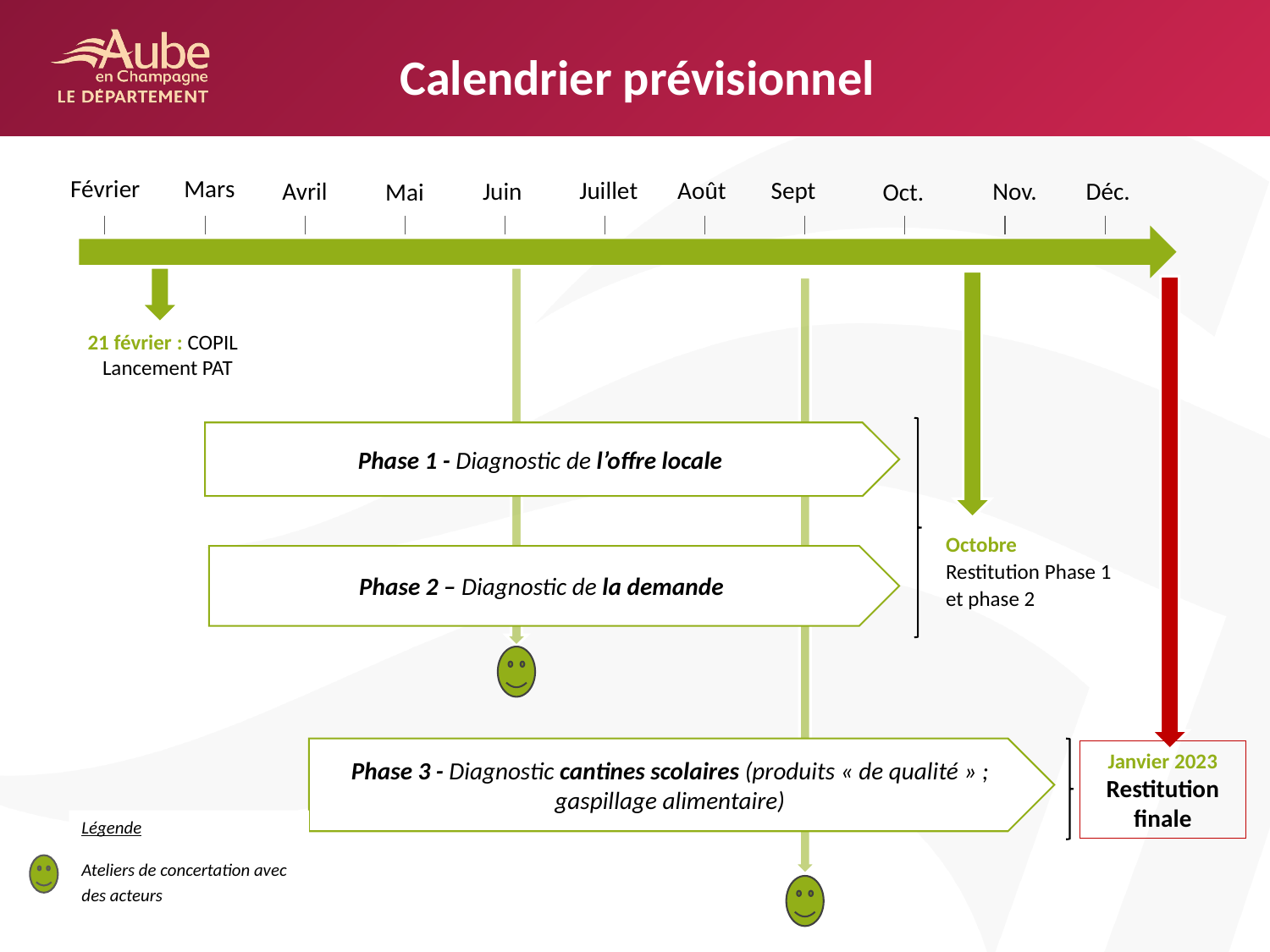

Calendrier prévisionnel
Mars
Février
Juillet
Sept
Août
Juin
Avril
Nov.
Déc.
Oct.
Mai

21 février : COPIL
Lancement PAT

Phase 1 - Diagnostic de l’offre locale
Octobre
Restitution Phase 1 et phase 2
Phase 2 – Diagnostic de la demande

Phase 3 - Diagnostic cantines scolaires (produits « de qualité » ; gaspillage alimentaire)

Janvier 2023
Restitution finale
Légende

Ateliers de concertation avec des acteurs